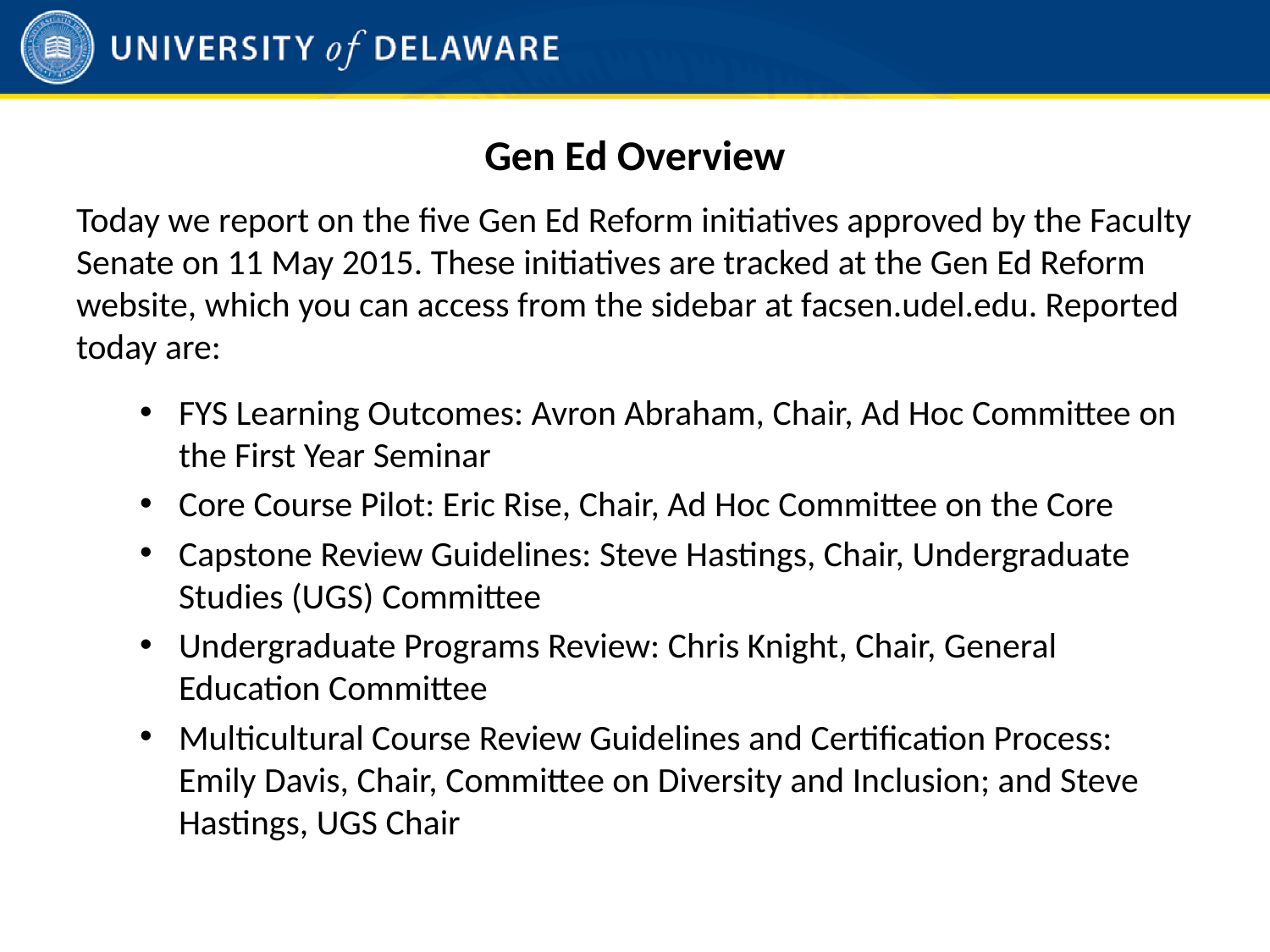

# Gen Ed Overview
Today we report on the five Gen Ed Reform initiatives approved by the Faculty Senate on 11 May 2015. These initiatives are tracked at the Gen Ed Reform website, which you can access from the sidebar at facsen.udel.edu. Reported today are:
FYS Learning Outcomes: Avron Abraham, Chair, Ad Hoc Committee on the First Year Seminar
Core Course Pilot: Eric Rise, Chair, Ad Hoc Committee on the Core
Capstone Review Guidelines: Steve Hastings, Chair, Undergraduate Studies (UGS) Committee
Undergraduate Programs Review: Chris Knight, Chair, General Education Committee
Multicultural Course Review Guidelines and Certification Process: Emily Davis, Chair, Committee on Diversity and Inclusion; and Steve Hastings, UGS Chair